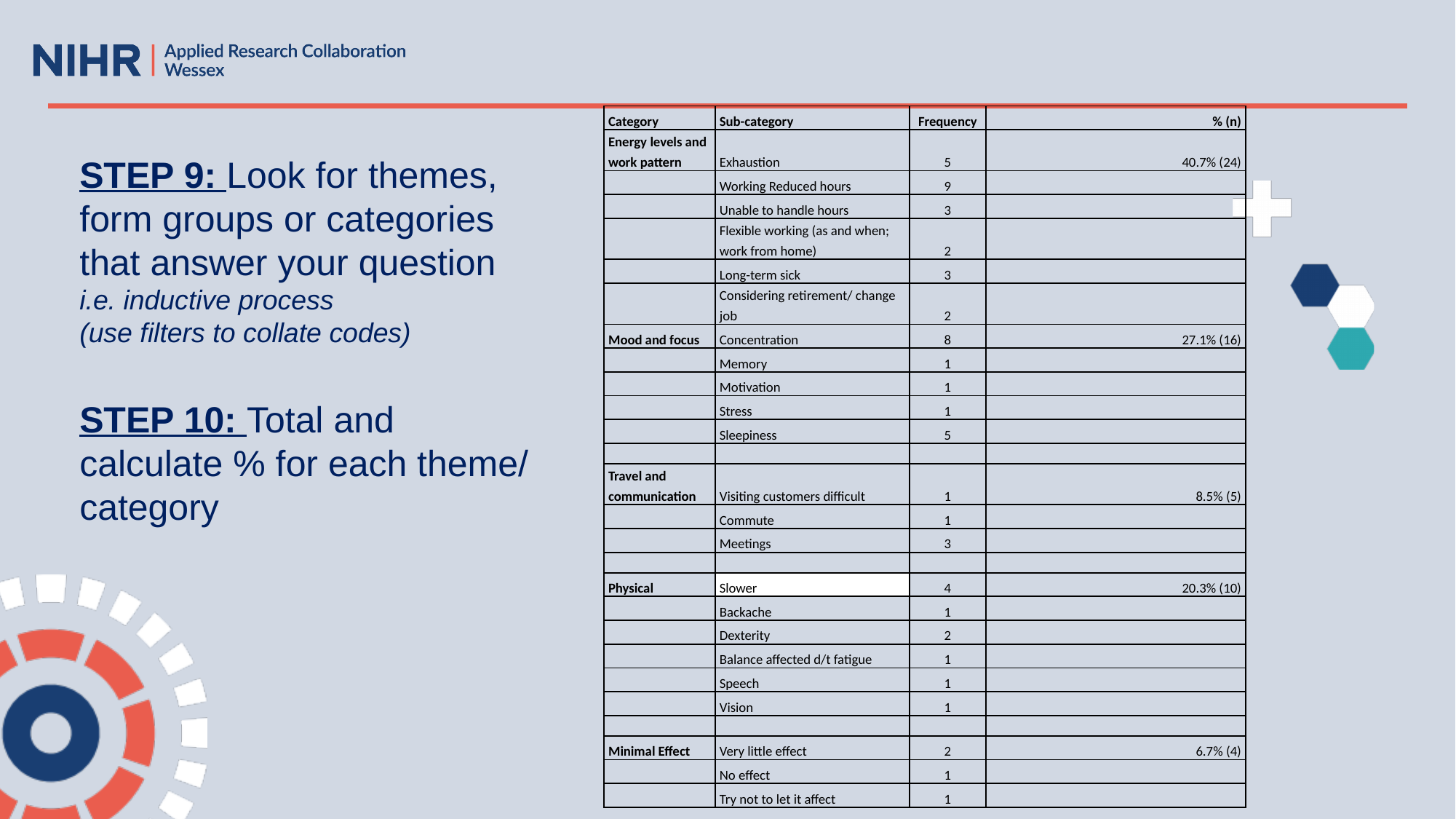

| Category | Sub-category | Frequency | % (n) |
| --- | --- | --- | --- |
| Energy levels and work pattern | Exhaustion | 5 | 40.7% (24) |
|  | Working Reduced hours | 9 |  |
|  | Unable to handle hours | 3 |  |
|  | Flexible working (as and when; work from home) | 2 |  |
|  | Long-term sick | 3 |  |
|  | Considering retirement/ change job | 2 |  |
| Mood and focus | Concentration | 8 | 27.1% (16) |
|  | Memory | 1 |  |
|  | Motivation | 1 |  |
|  | Stress | 1 |  |
|  | Sleepiness | 5 |  |
|  |  |  |  |
| Travel and communication | Visiting customers difficult | 1 | 8.5% (5) |
|  | Commute | 1 |  |
|  | Meetings | 3 |  |
|  |  |  |  |
| Physical | Slower | 4 | 20.3% (10) |
|  | Backache | 1 |  |
|  | Dexterity | 2 |  |
|  | Balance affected d/t fatigue | 1 |  |
|  | Speech | 1 |  |
|  | Vision | 1 |  |
|  |  |  |  |
| Minimal Effect | Very little effect | 2 | 6.7% (4) |
|  | No effect | 1 |  |
|  | Try not to let it affect | 1 |  |
STEP 9: Look for themes, form groups or categories that answer your question
i.e. inductive process
(use filters to collate codes)

STEP 10: Total and calculate % for each theme/ category